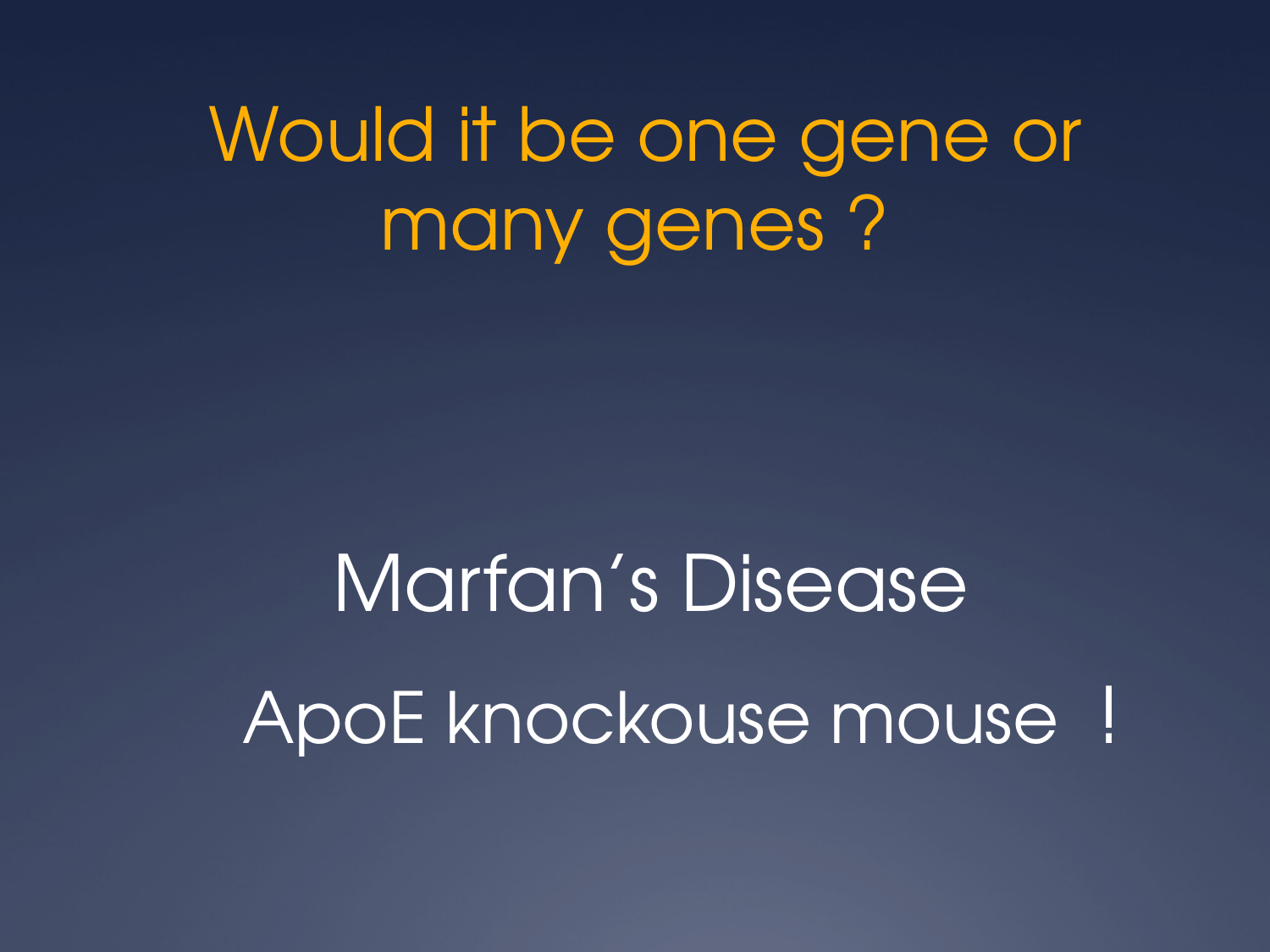

# Would it be one gene or many genes ?

Marfan’s Disease
   ApoE knockouse mouse  !